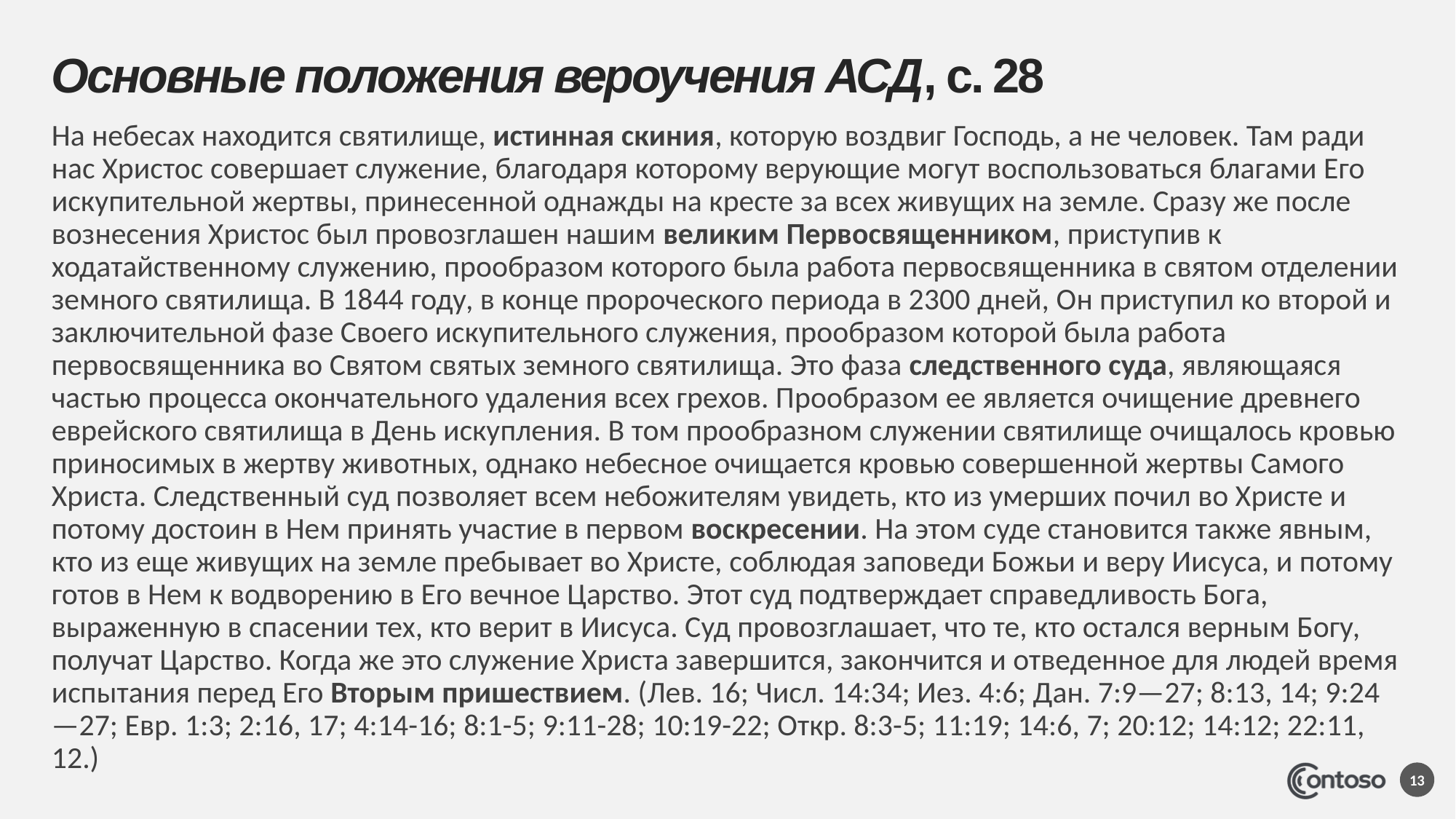

# Основные положения вероучения АСД, с. 28
На небесах находится святилище, истинная скиния, которую воздвиг Господь, а не человек. Там ради нас Христос совершает служение, благодаря которому верующие могут воспользоваться благами Его искупительной жертвы, принесенной однажды на кресте за всех живущих на земле. Сразу же после вознесения Христос был провозглашен нашим великим Первосвященником, приступив к ходатайственному служению, прообразом которого была работа первосвященника в святом отделении земного святилища. В 1844 году, в конце пророческого периода в 2300 дней, Он приступил ко второй и заключительной фазе Своего искупительного служения, прообразом которой была работа первосвященника во Святом святых земного святилища. Это фаза следственного суда, являющаяся частью процесса окончательного удаления всех грехов. Прообразом ее является очищение древнего еврейского святилища в День искупления. В том прообразном служении святилище очищалось кровью приносимых в жертву животных, однако небесное очищается кровью совершенной жертвы Самого Христа. Следственный суд позволяет всем небожителям увидеть, кто из умерших почил во Христе и потому достоин в Нем принять участие в первом воскресении. На этом суде становится также явным, кто из еще живущих на земле пребывает во Христе, соблюдая заповеди Божьи и веру Иисуса, и потому готов в Нем к водворению в Его вечное Царство. Этот суд подтверждает справедливость Бога, выраженную в спасении тех, кто верит в Иисуса. Суд провозглашает, что те, кто остался верным Богу, получат Царство. Когда же это служение Христа завершится, закончится и отведенное для людей время испытания перед Его Вторым пришествием. (Лев. 16; Числ. 14:34; Иез. 4:6; Дан. 7:9—27; 8:13, 14; 9:24—27; Евр. 1:3; 2:16, 17; 4:14-16; 8:1-5; 9:11-28; 10:19-22; Откр. 8:3-5; 11:19; 14:6, 7; 20:12; 14:12; 22:11, 12.)
13